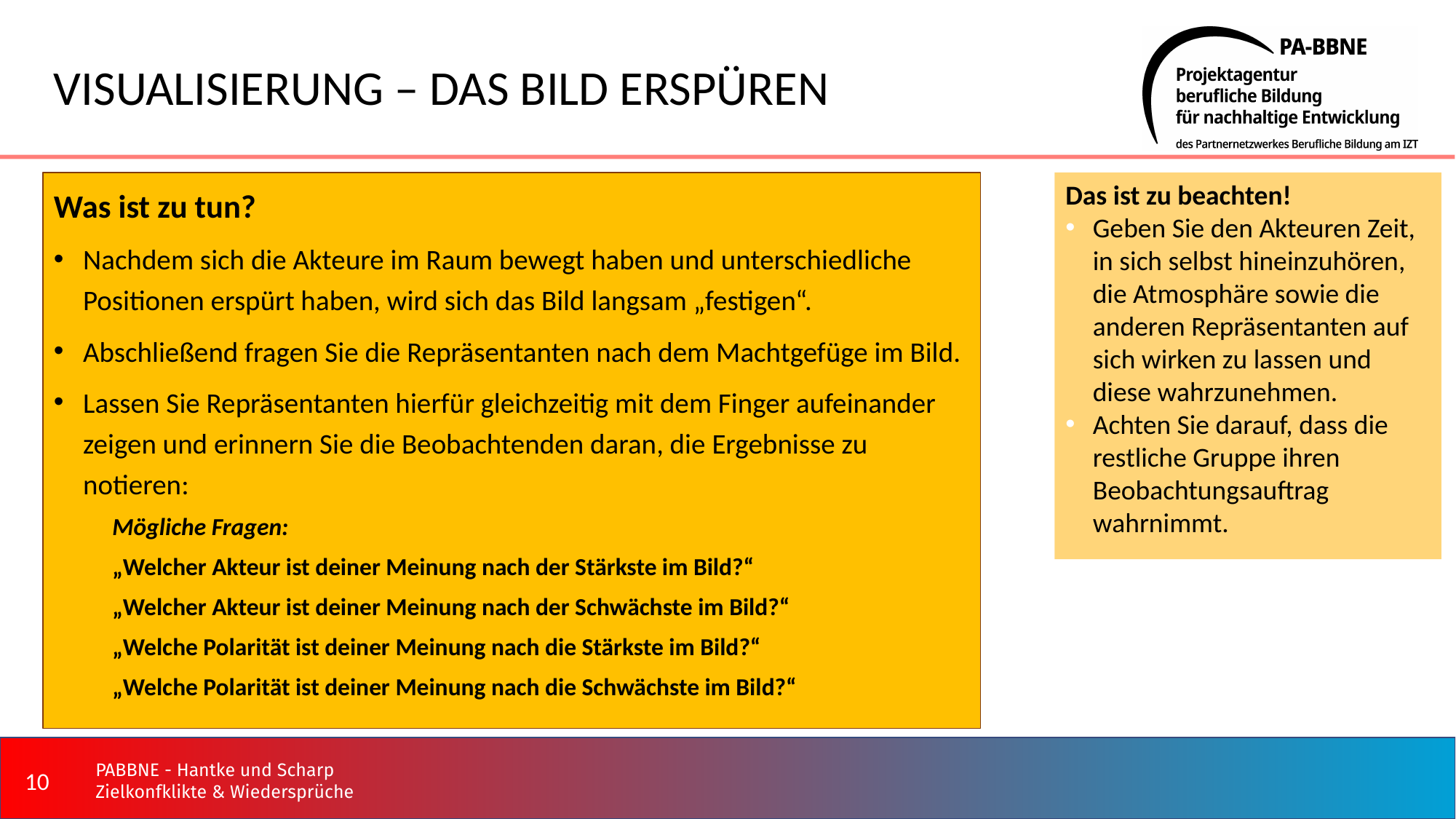

# VISUALISIERUNG – DAS BILD ERSPÜREN
Was ist zu tun?
Nachdem sich die Akteure im Raum bewegt haben und unterschiedliche Positionen erspürt haben, wird sich das Bild langsam „festigen“.
Abschließend fragen Sie die Repräsentanten nach dem Machtgefüge im Bild.
Lassen Sie Repräsentanten hierfür gleichzeitig mit dem Finger aufeinander zeigen und erinnern Sie die Beobachtenden daran, die Ergebnisse zu notieren:
Mögliche Fragen:
„Welcher Akteur ist deiner Meinung nach der Stärkste im Bild?“
„Welcher Akteur ist deiner Meinung nach der Schwächste im Bild?“
„Welche Polarität ist deiner Meinung nach die Stärkste im Bild?“
„Welche Polarität ist deiner Meinung nach die Schwächste im Bild?“
Das ist zu beachten!
Geben Sie den Akteuren Zeit, in sich selbst hineinzuhören, die Atmosphäre sowie die anderen Repräsentanten auf sich wirken zu lassen und diese wahrzunehmen.
Achten Sie darauf, dass die restliche Gruppe ihren Beobachtungsauftrag wahrnimmt.

10
PABBNE - Hantke und Scharp Zielkonfklikte & Wiedersprüche